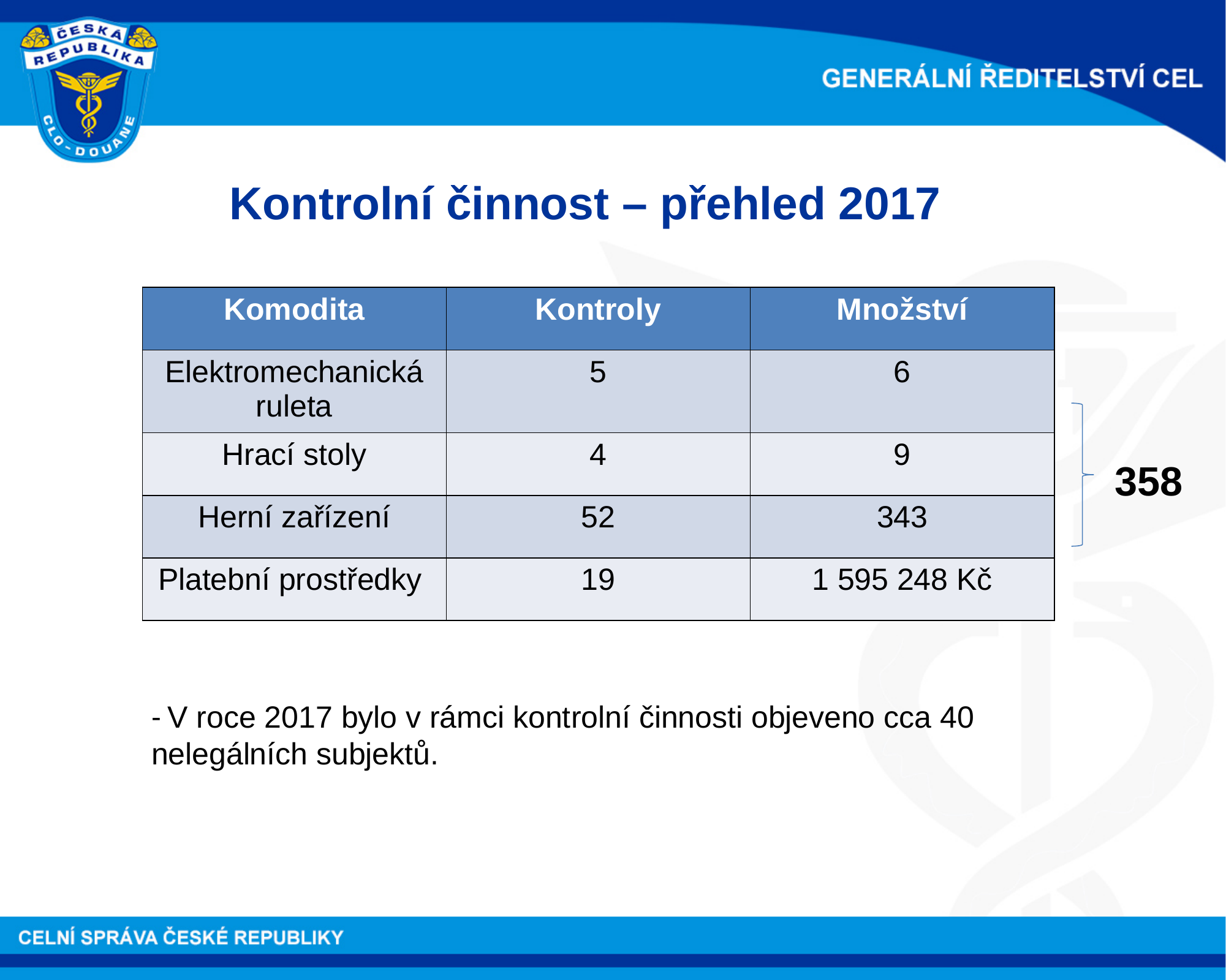

Kontrolní činnost – přehled 2017
| Komodita | Kontroly | Množství |
| --- | --- | --- |
| Elektromechanická ruleta | 5 | 6 |
| Hrací stoly | 4 | 9 |
| Herní zařízení | 52 | 343 |
| Platební prostředky | 19 | 1 595 248 Kč |

358
- V roce 2017 bylo v rámci kontrolní činnosti objeveno cca 40 nelegálních subjektů.
10